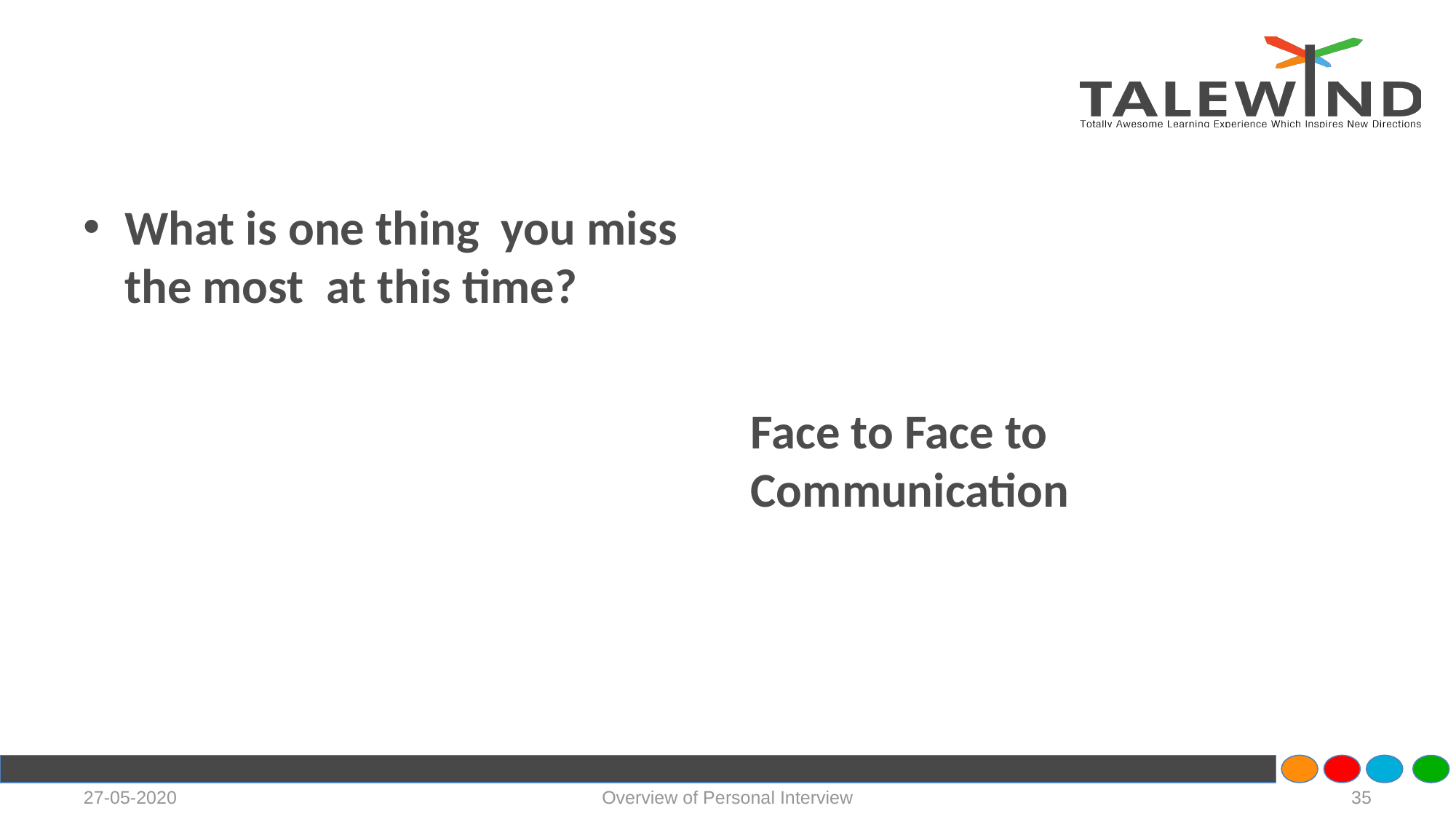

#
What is one thing  you miss the most  at this time?

Face to Face to Communication

35
Overview of Personal Interview
27-05-2020